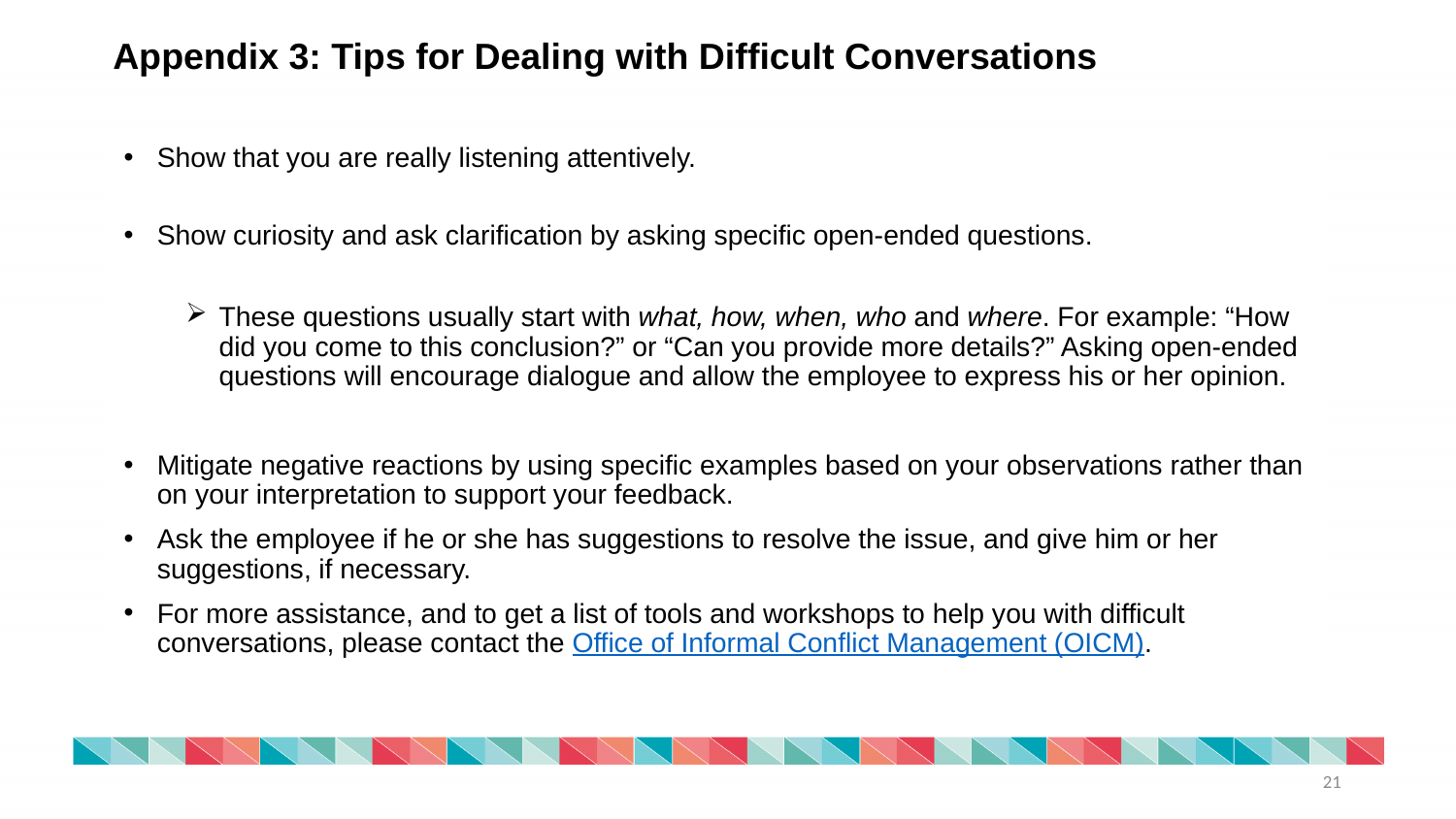

Appendix 3: Tips for Dealing with Difficult Conversations
Show that you are really listening attentively.
Show curiosity and ask clarification by asking specific open-ended questions.

These questions usually start with what, how, when, who and where. For example: “How did you come to this conclusion?” or “Can you provide more details?” Asking open-ended questions will encourage dialogue and allow the employee to express his or her opinion.

Mitigate negative reactions by using specific examples based on your observations rather than on your interpretation to support your feedback.
Ask the employee if he or she has suggestions to resolve the issue, and give him or her suggestions, if necessary.
For more assistance, and to get a list of tools and workshops to help you with difficult conversations, please contact the Office of Informal Conflict Management (OICM).

21